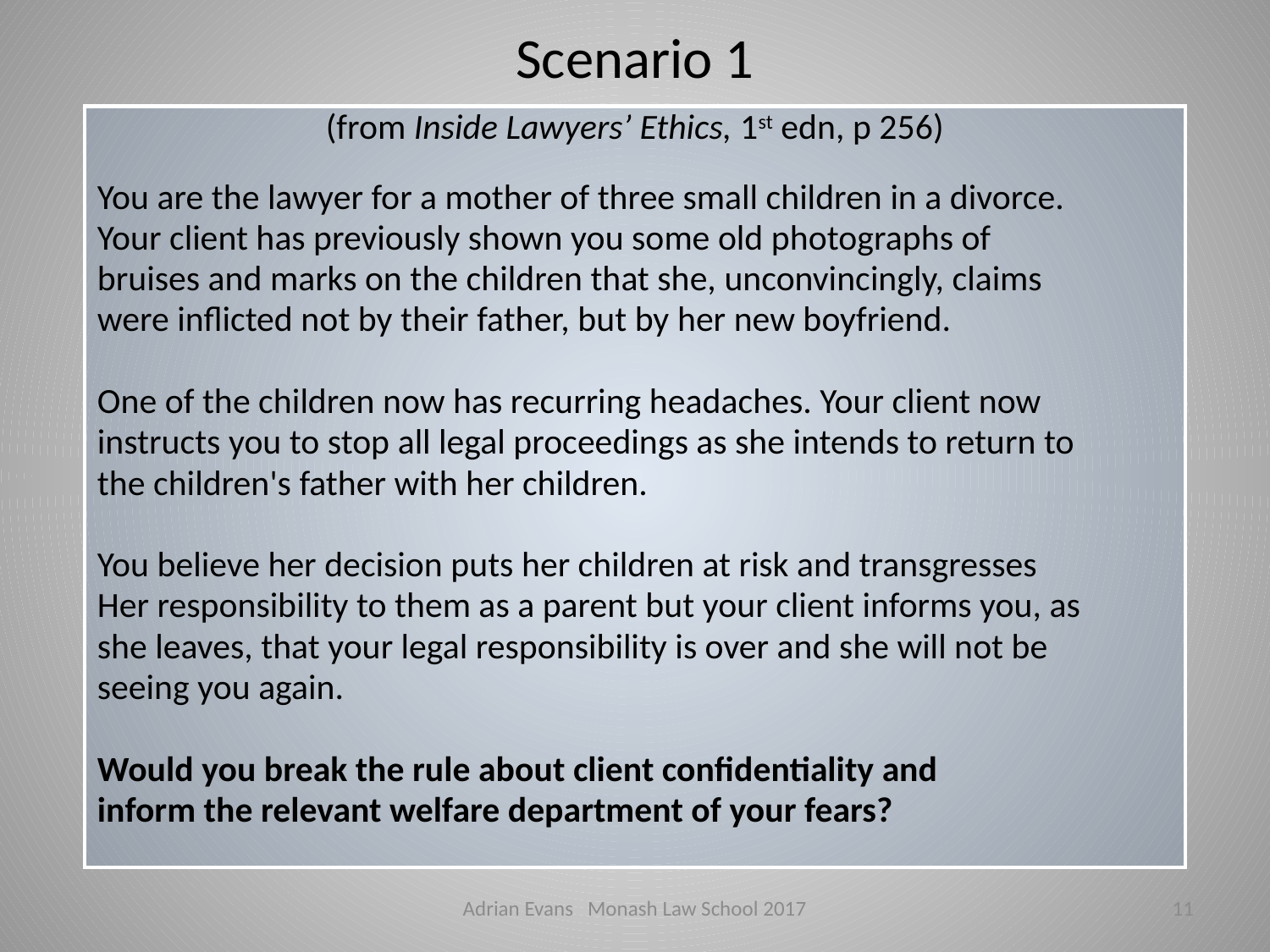

# Scenario 1
(from Inside Lawyers’ Ethics, 1st edn, p 256)

You are the lawyer for a mother of three small children in a divorce.
Your client has previously shown you some old photographs of
bruises and marks on the children that she, unconvincingly, claims
were inflicted not by their father, but by her new boyfriend.

One of the children now has recurring headaches. Your client now
instructs you to stop all legal proceedings as she intends to return to
the children's father with her children.

You believe her decision puts her children at risk and transgresses
Her responsibility to them as a parent but your client informs you, as
she leaves, that your legal responsibility is over and she will not be
seeing you again.

Would you break the rule about client confidentiality and
inform the relevant welfare department of your fears?
Adrian Evans   Monash Law School 2017
11